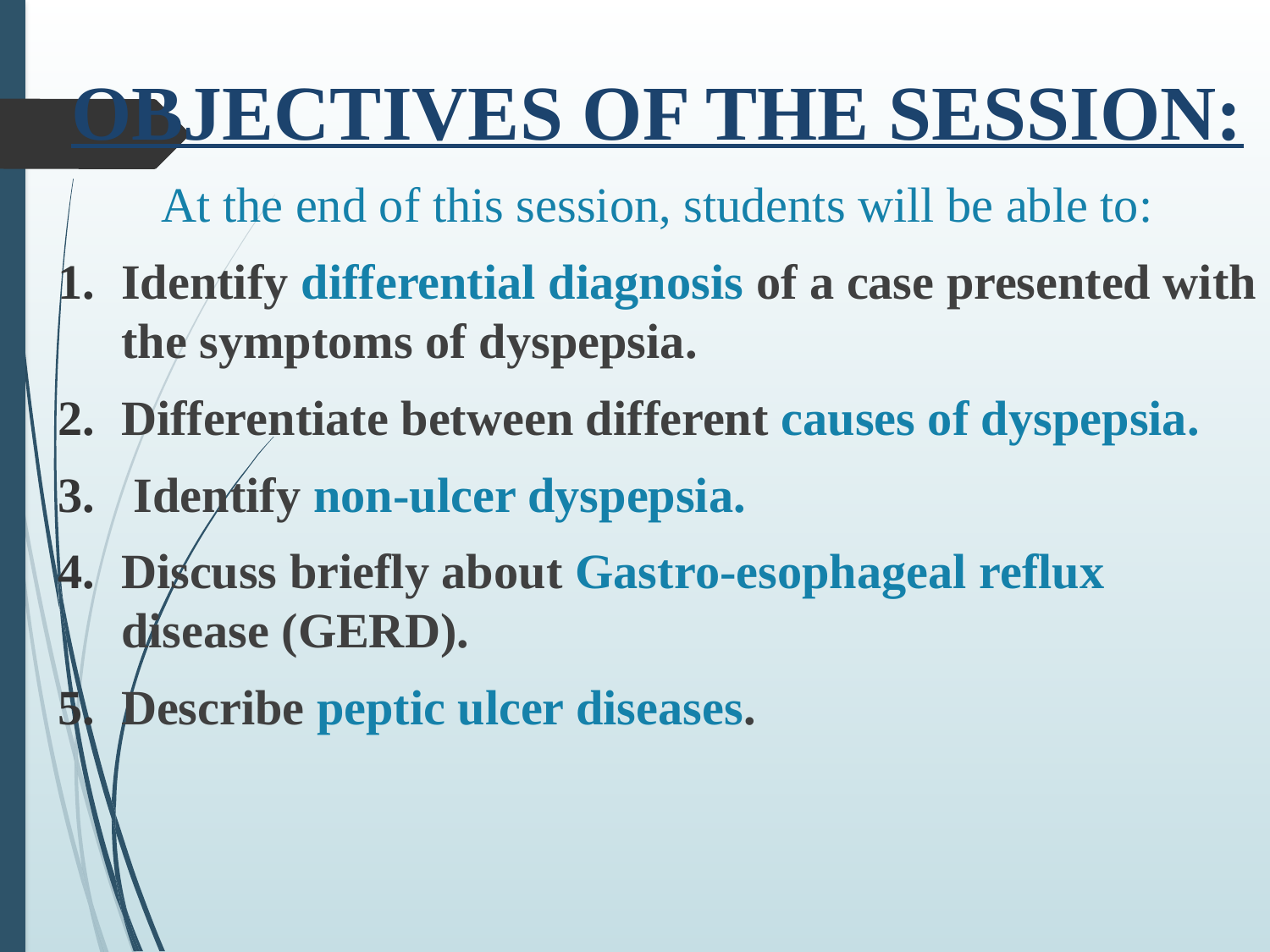

OBJECTIVES OF THE SESSION:
At the end of this session, students will be able to:
Identify differential diagnosis of a case presented with the symptoms of dyspepsia.
Differentiate between different causes of dyspepsia.
 Identify non-ulcer dyspepsia.
Discuss briefly about Gastro-esophageal reflux disease (GERD).
Describe peptic ulcer diseases.